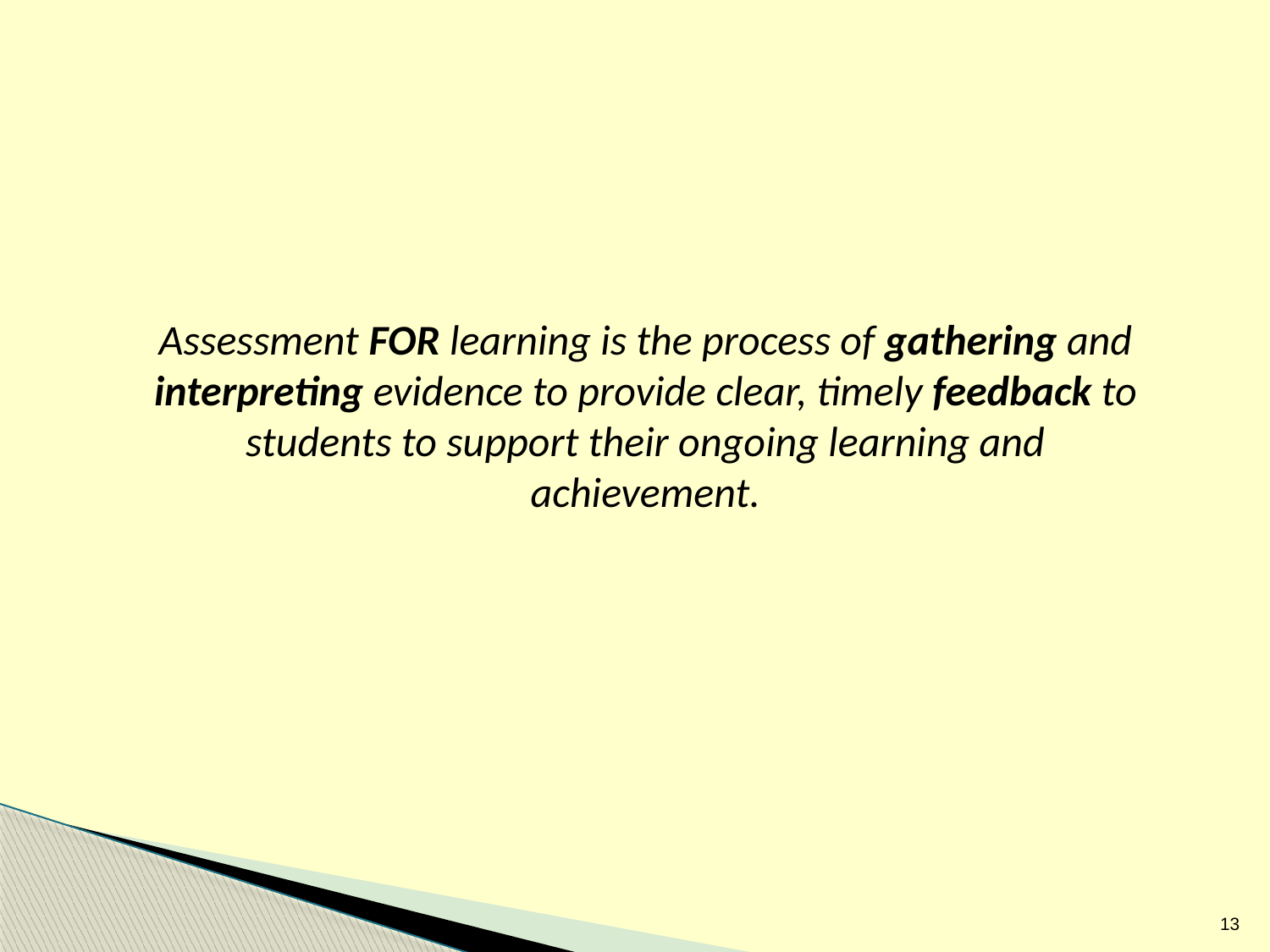

Assessment FOR learning is the process of gathering and interpreting evidence to provide clear, timely feedback to students to support their ongoing learning and achievement.
13